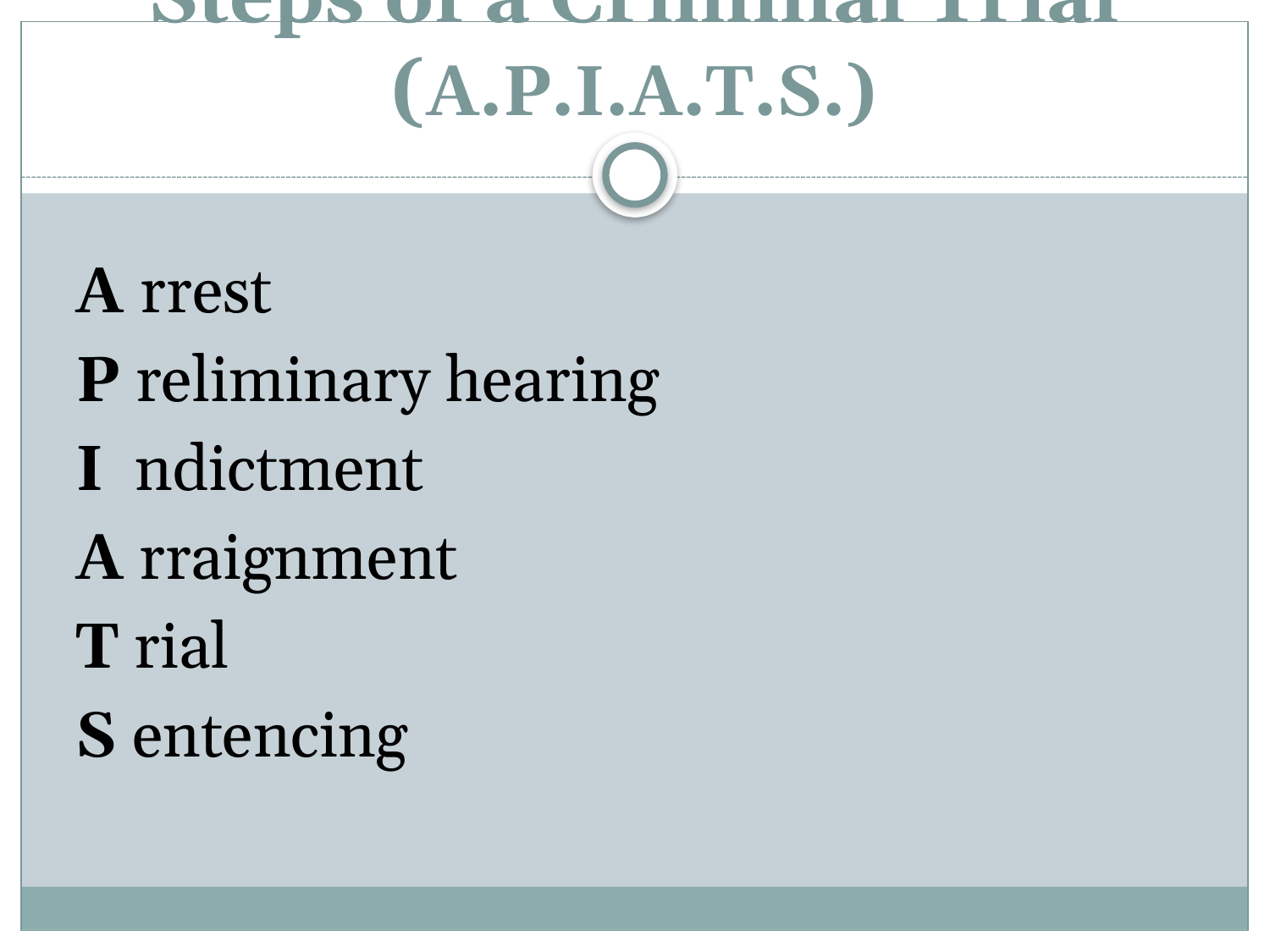

# Steps of a Criminal Trial (A.P.I.A.T.S.)
A rrest
P reliminary hearing
I  ndictment
A rraignment
T rial
S entencing